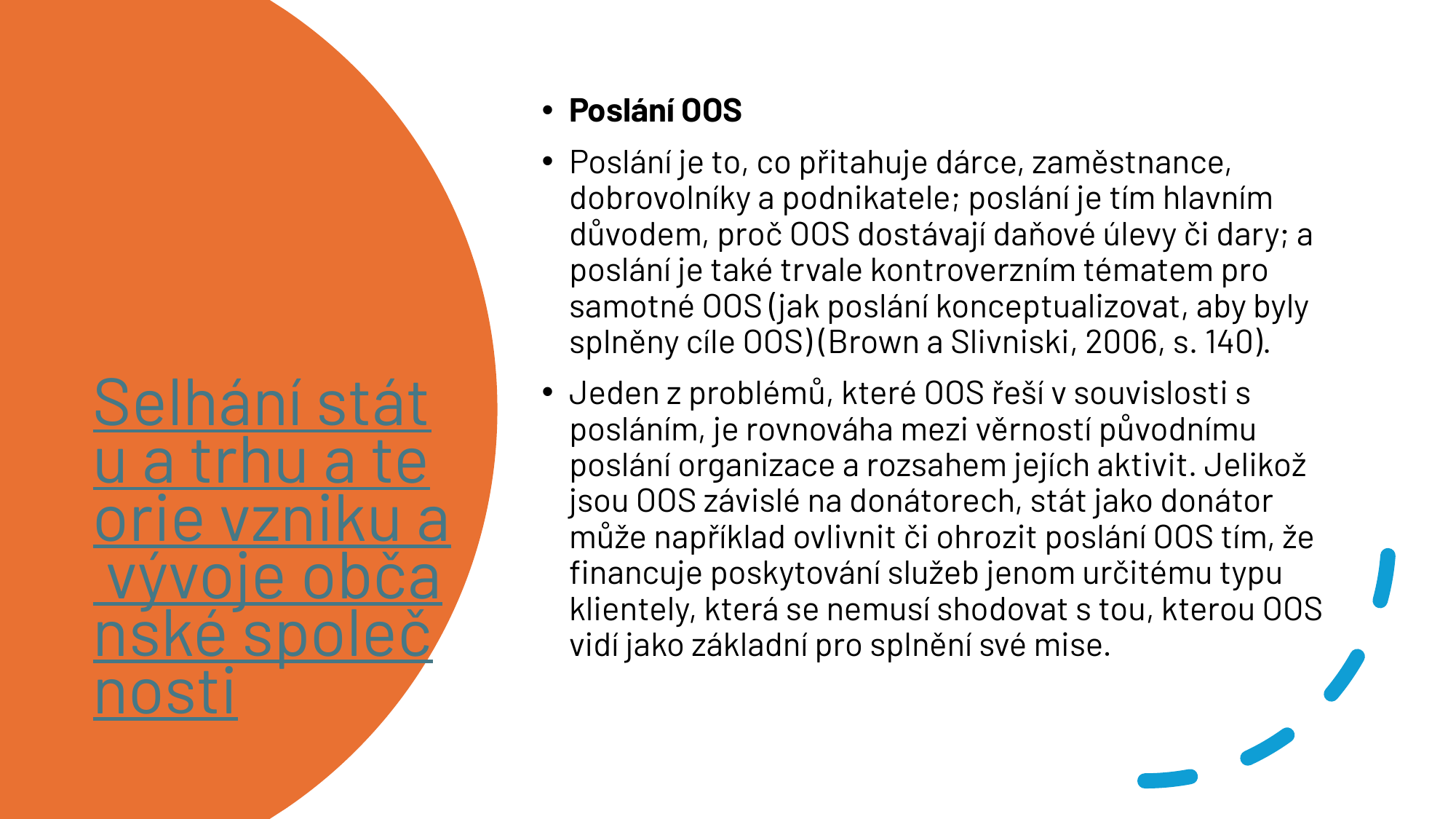

Poslání OOS
Poslání je to, co přitahuje dárce, zaměstnance, dobrovolníky a podnikatele; poslání je tím hlavním důvodem, proč OOS dostávají daňové úlevy či dary; a poslání je také trvale kontroverzním tématem pro samotné OOS (jak poslání konceptualizovat, aby byly splněny cíle OOS) (Brown a Slivniski, 2006, s. 140).
Jeden z problémů, které OOS řeší v souvislosti s posláním, je rovnováha mezi věrností původnímu poslání organizace a rozsahem jejích aktivit. Jelikož jsou OOS závislé na donátorech, stát jako donátor může například ovlivnit či ohrozit poslání OOS tím, že financuje poskytování služeb jenom určitému typu klientely, která se nemusí shodovat s tou, kterou OOS vidí jako základní pro splnění své mise.

# Selhání státu a trhu a teorie vzniku a vývoje občanské společnosti